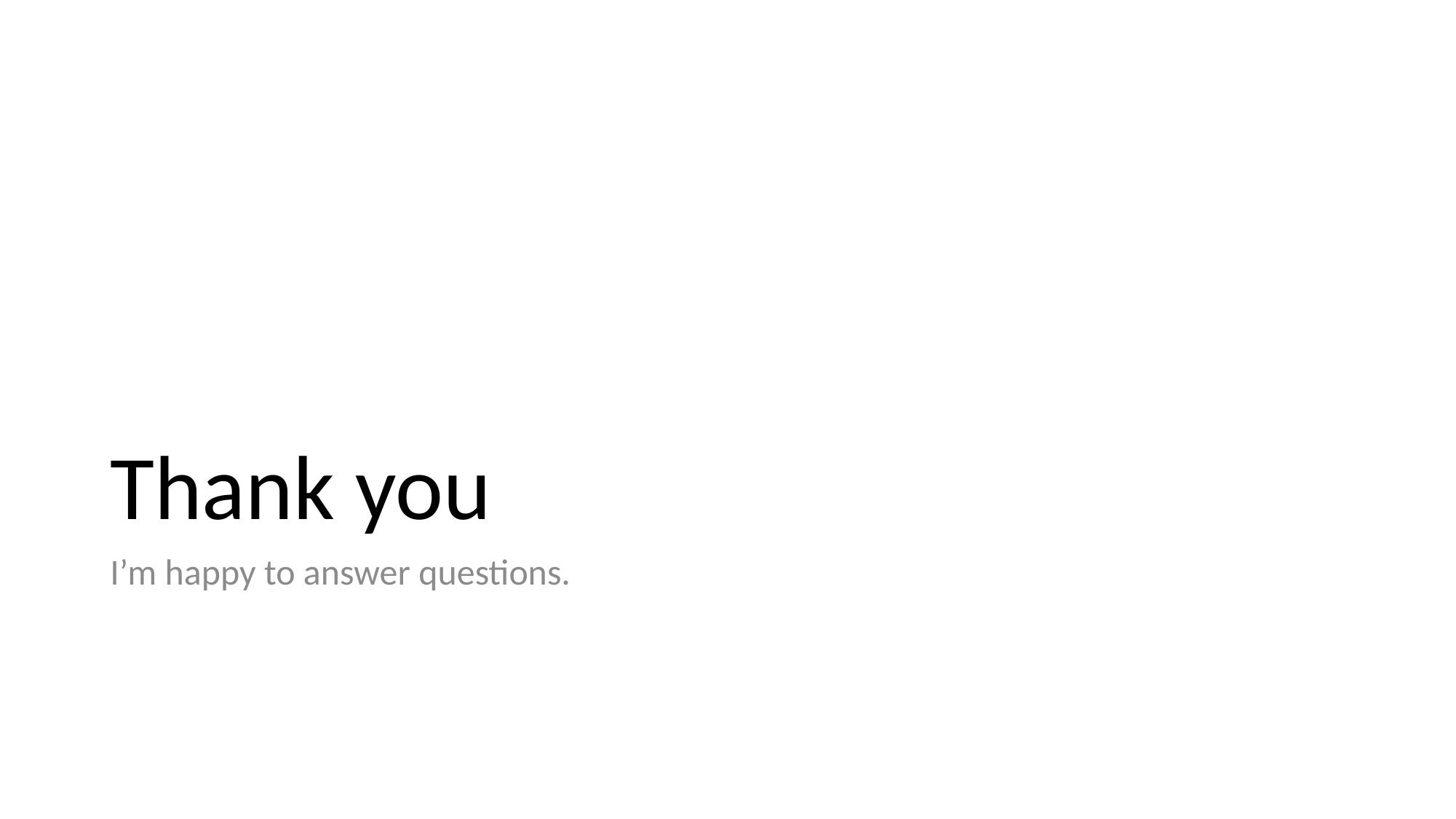

# Thank you
I’m happy to answer questions.